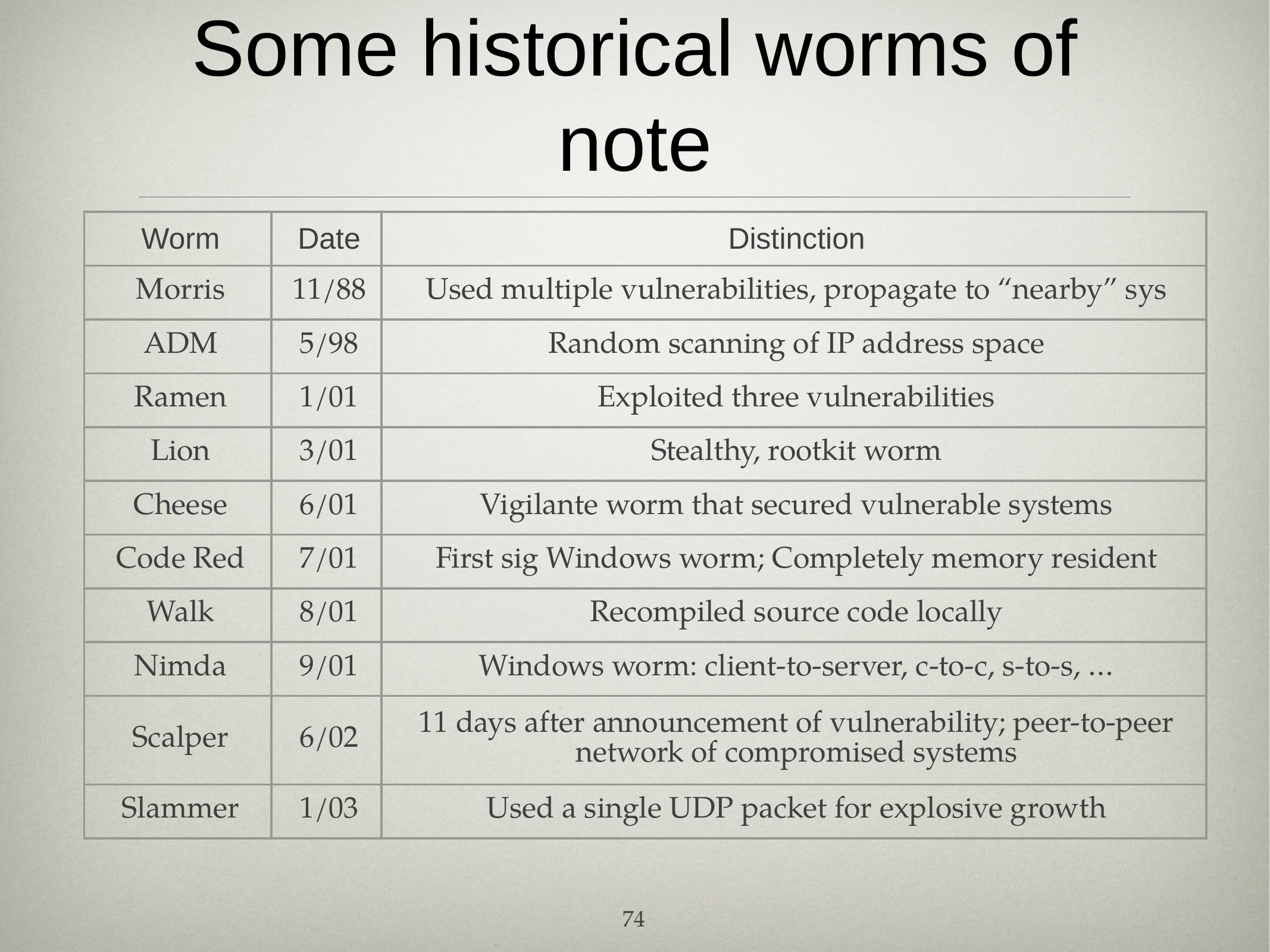

# Some historical worms of note
| Worm | Date | Distinction |
| --- | --- | --- |
| Morris | 11/88 | Used multiple vulnerabilities, propagate to “nearby” sys |
| ADM | 5/98 | Random scanning of IP address space |
| Ramen | 1/01 | Exploited three vulnerabilities |
| Lion | 3/01 | Stealthy, rootkit worm |
| Cheese | 6/01 | Vigilante worm that secured vulnerable systems |
| Code Red | 7/01 | First sig Windows worm; Completely memory resident |
| Walk | 8/01 | Recompiled source code locally |
| Nimda | 9/01 | Windows worm: client-to-server, c-to-c, s-to-s, … |
| Scalper | 6/02 | 11 days after announcement of vulnerability; peer-to-peer network of compromised systems |
| Slammer | 1/03 | Used a single UDP packet for explosive growth |
74